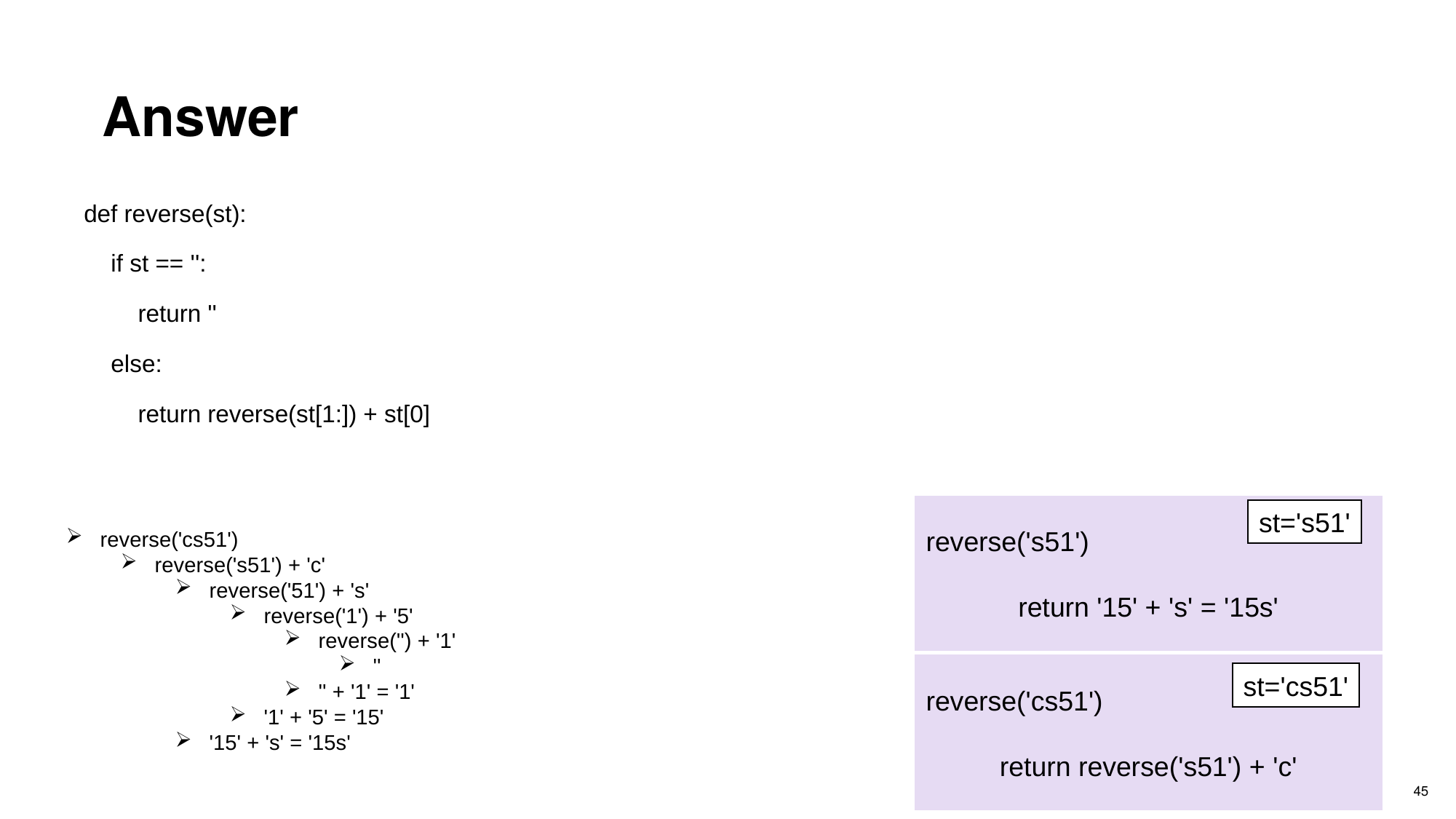

Answer

def reverse(st):
    if st == '':
        return ''
    else:
        return reverse(st[1:]) + st[0]
reverse('s51')

return '15' + 's' = '15s'
st='s51'
reverse('cs51')
reverse('s51') + 'c'
reverse('51') + 's'
reverse('1') + '5'
reverse('') + '1'
''
'' + '1' = '1'
'1' + '5' = '15'
'15' + 's' = '15s'

reverse('cs51')

return reverse('s51') + 'c'

st='cs51'
45